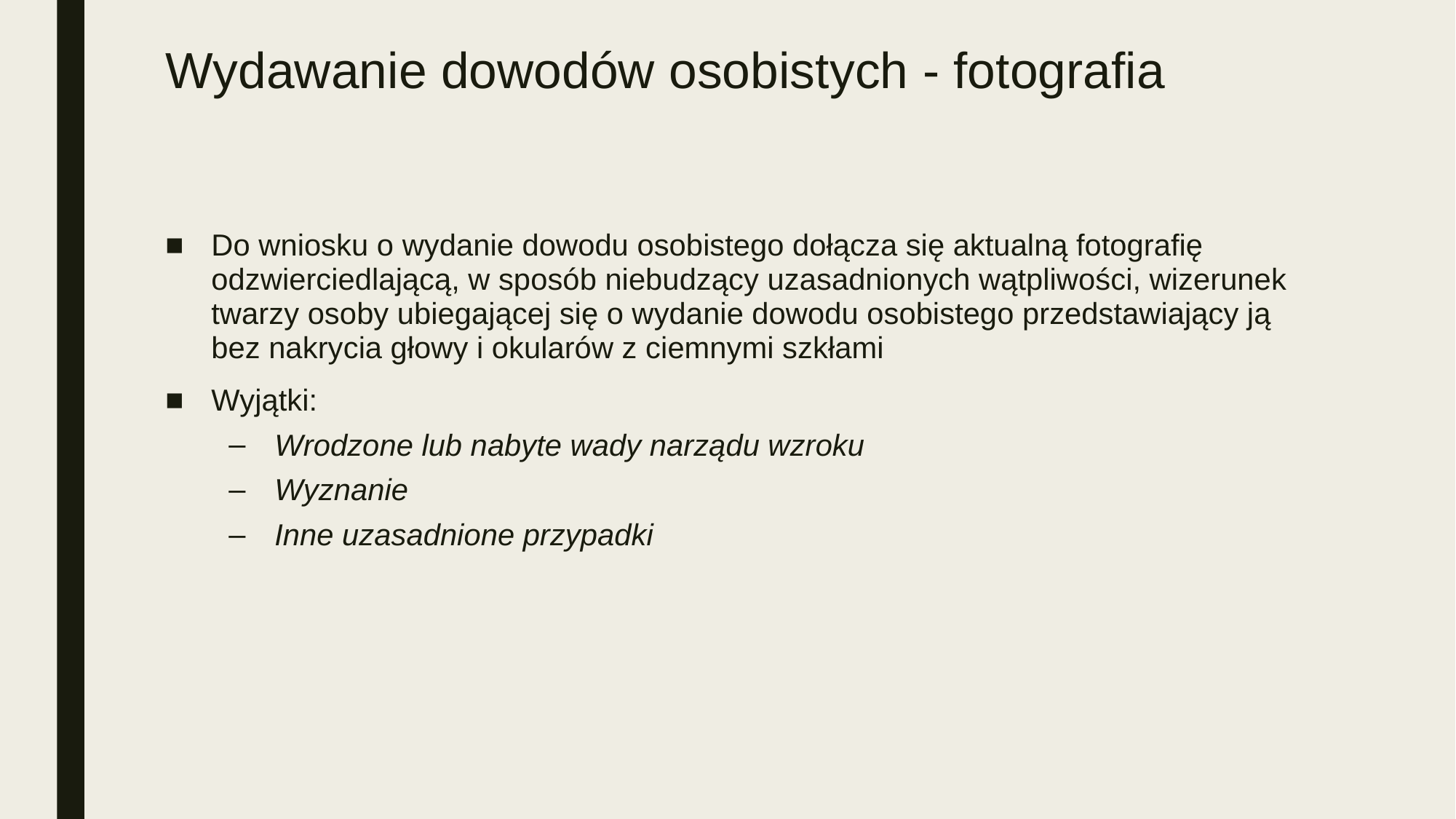

# Wydawanie dowodów osobistych - fotografia
Do wniosku o wydanie dowodu osobistego dołącza się aktualną fotografię odzwierciedlającą, w sposób niebudzący uzasadnionych wątpliwości, wizerunek twarzy osoby ubiegającej się o wydanie dowodu osobistego przedstawiający ją bez nakrycia głowy i okularów z ciemnymi szkłami
Wyjątki:
Wrodzone lub nabyte wady narządu wzroku
Wyznanie
Inne uzasadnione przypadki